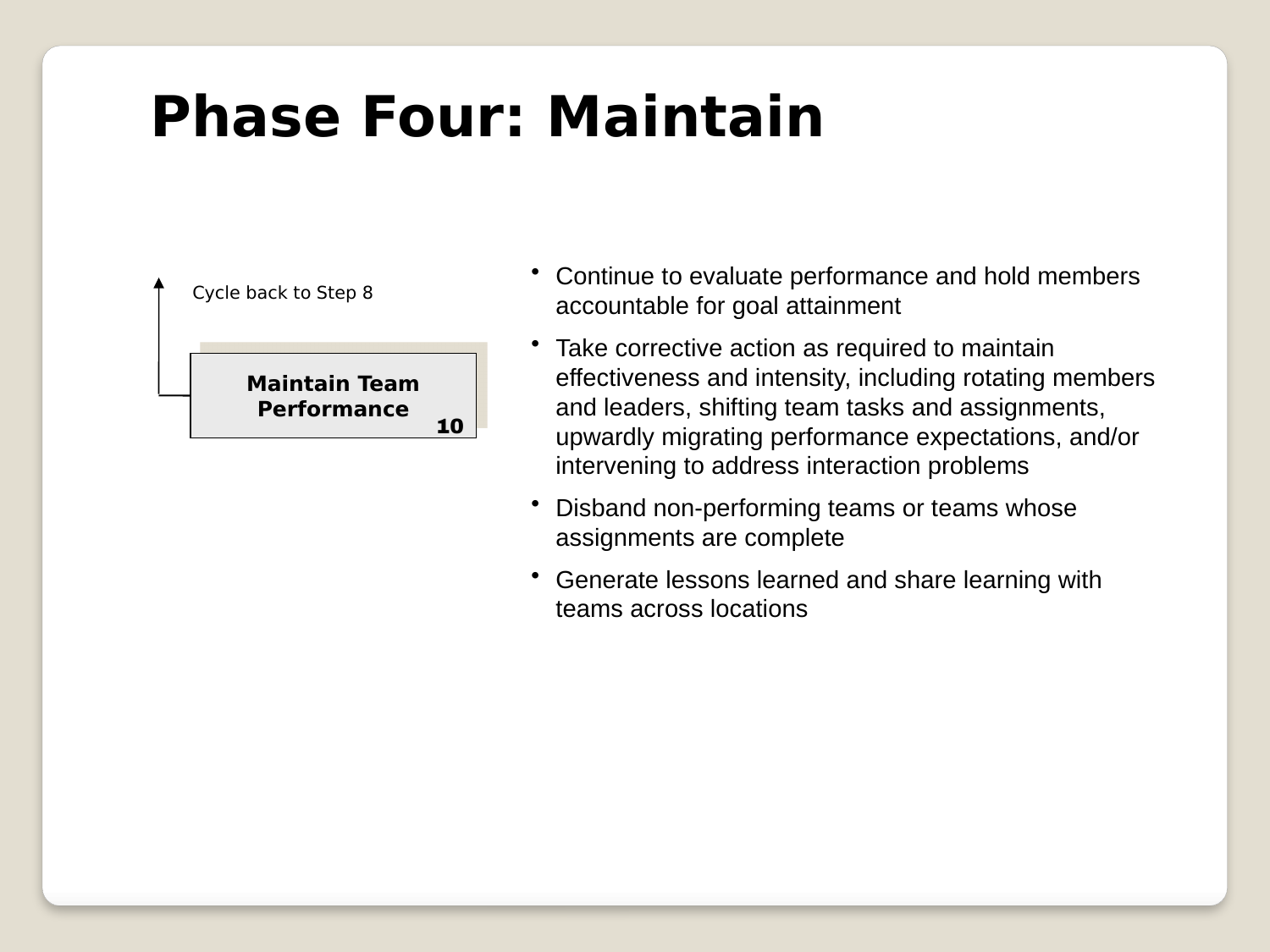

Phase Four: Maintain
Continue to evaluate performance and hold members accountable for goal attainment
Take corrective action as required to maintain effectiveness and intensity, including rotating members and leaders, shifting team tasks and assignments, upwardly migrating performance expectations, and/or intervening to address interaction problems
Disband non-performing teams or teams whose assignments are complete
Generate lessons learned and share learning with teams across locations
Cycle back to Step 8

Maintain Team
Performance

10